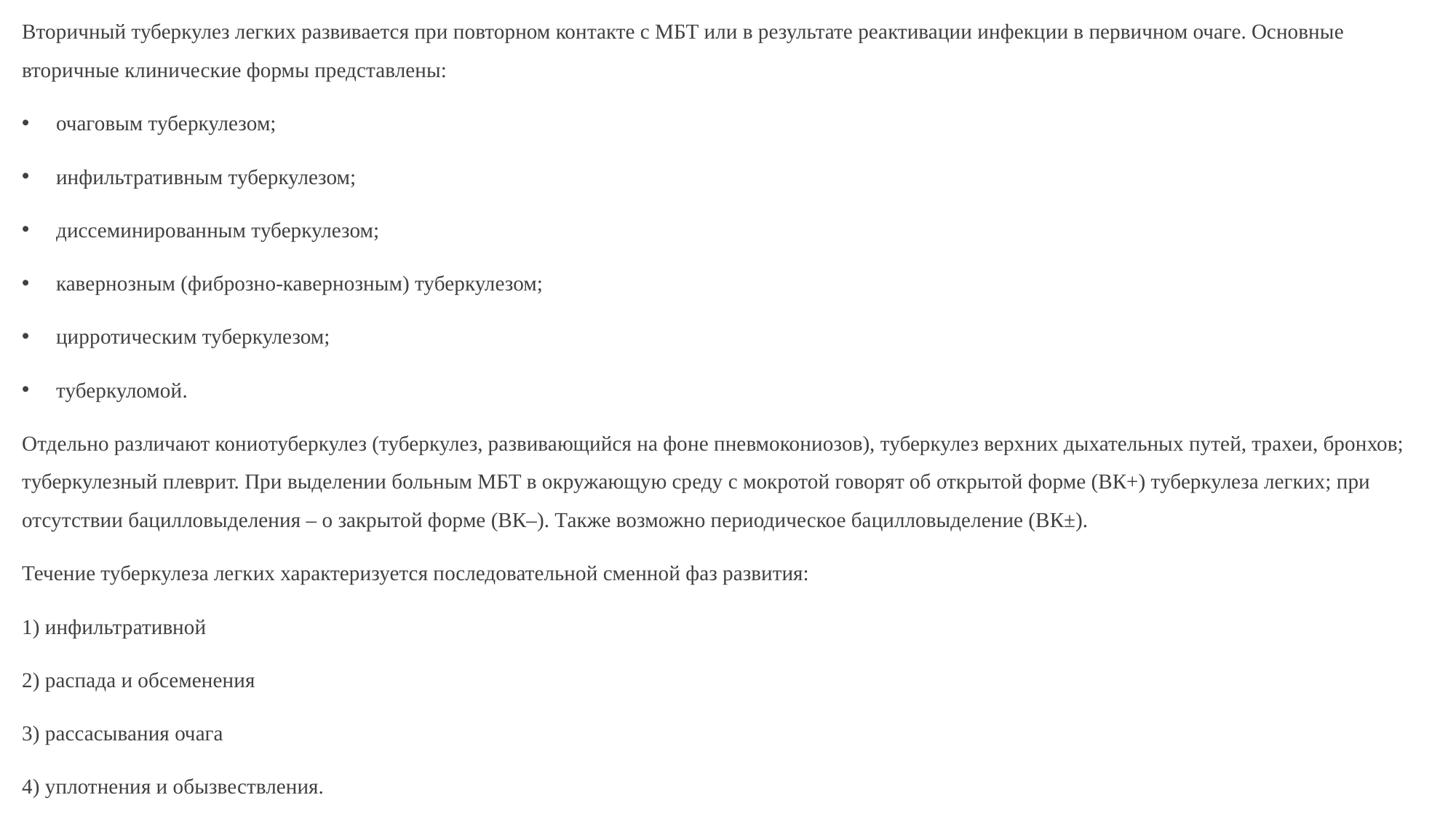

Вторичный туберкулез легких развивается при повторном контакте с МБТ или в результате реактивации инфекции в первичном очаге. Основные вторичные клинические формы представлены:
очаговым туберкулезом;
инфильтративным туберкулезом;
диссеминированным туберкулезом;
кавернозным (фиброзно-кавернозным) туберкулезом;
цирротическим туберкулезом;
туберкуломой.
Отдельно различают кониотуберкулез (туберкулез, развивающийся на фоне пневмокониозов), туберкулез верхних дыхательных путей, трахеи, бронхов; туберкулезный плеврит. При выделении больным МБТ в окружающую среду с мокротой говорят об открытой форме (ВК+) туберкулеза легких; при отсутствии бацилловыделения – о закрытой форме (ВК–). Также возможно периодическое бацилловыделение (ВК±).
Течение туберкулеза легких характеризуется последовательной сменной фаз развития:
1) инфильтративной
2) распада и обсеменения
3) рассасывания очага
4) уплотнения и обызвествления.